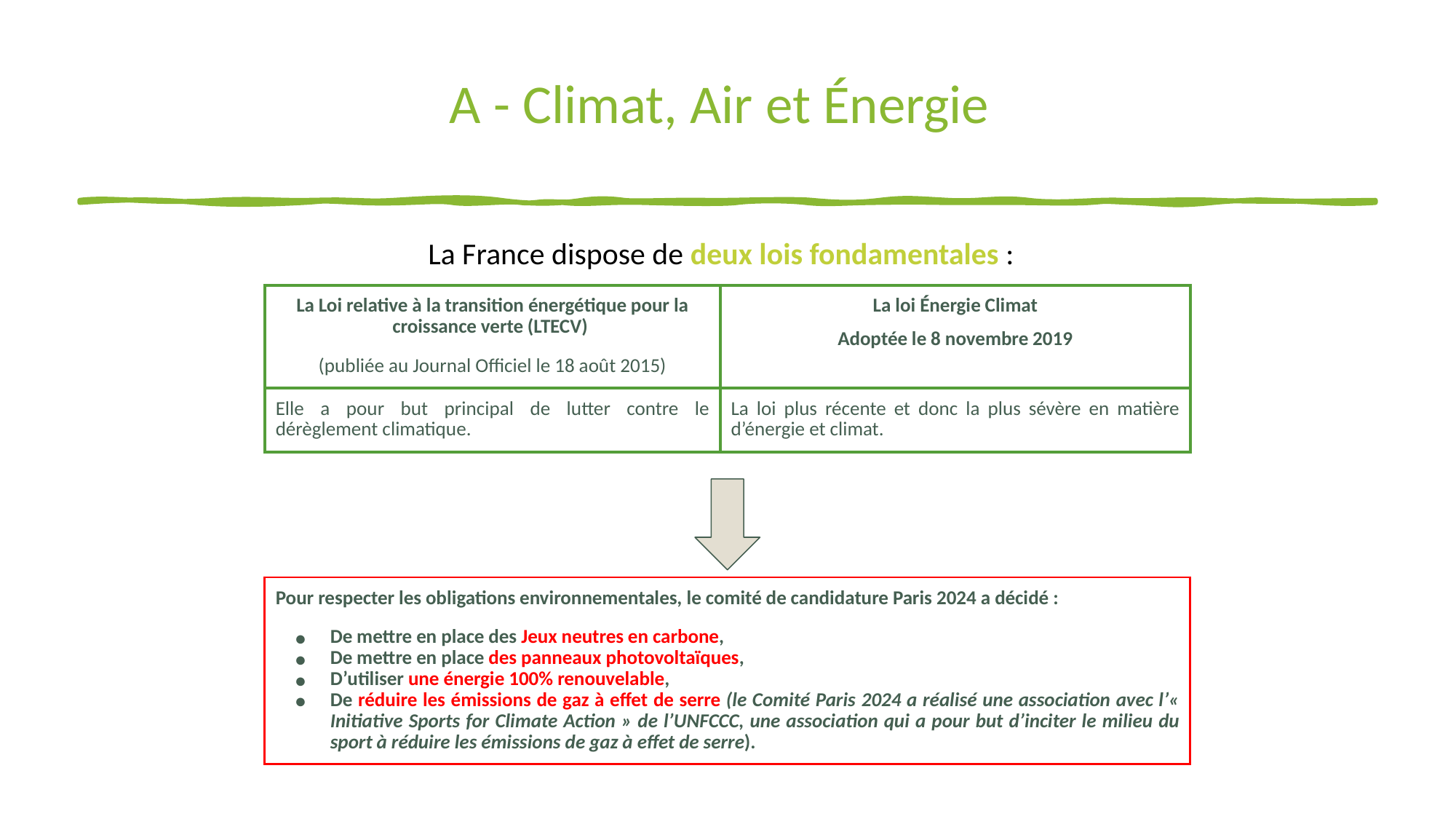

# A - Climat, Air et Énergie

La France dispose de deux lois fondamentales :

| La Loi relative à la transition énergétique pour la croissance verte (LTECV) (publiée au Journal Officiel le 18 août 2015) | La loi Énergie Climat Adoptée le 8 novembre 2019 |
| --- | --- |
| Elle a pour but principal de lutter contre le dérèglement climatique. | La loi plus récente et donc la plus sévère en matière d’énergie et climat. |

| Pour respecter les obligations environnementales, le comité de candidature Paris 2024 a décidé : De mettre en place des Jeux neutres en carbone, De mettre en place des panneaux photovoltaïques, D’utiliser une énergie 100% renouvelable, De réduire les émissions de gaz à effet de serre (le Comité Paris 2024 a réalisé une association avec l’« Initiative Sports for Climate Action » de l’UNFCCC, une association qui a pour but d’inciter le milieu du sport à réduire les émissions de gaz à effet de serre). |
| --- |